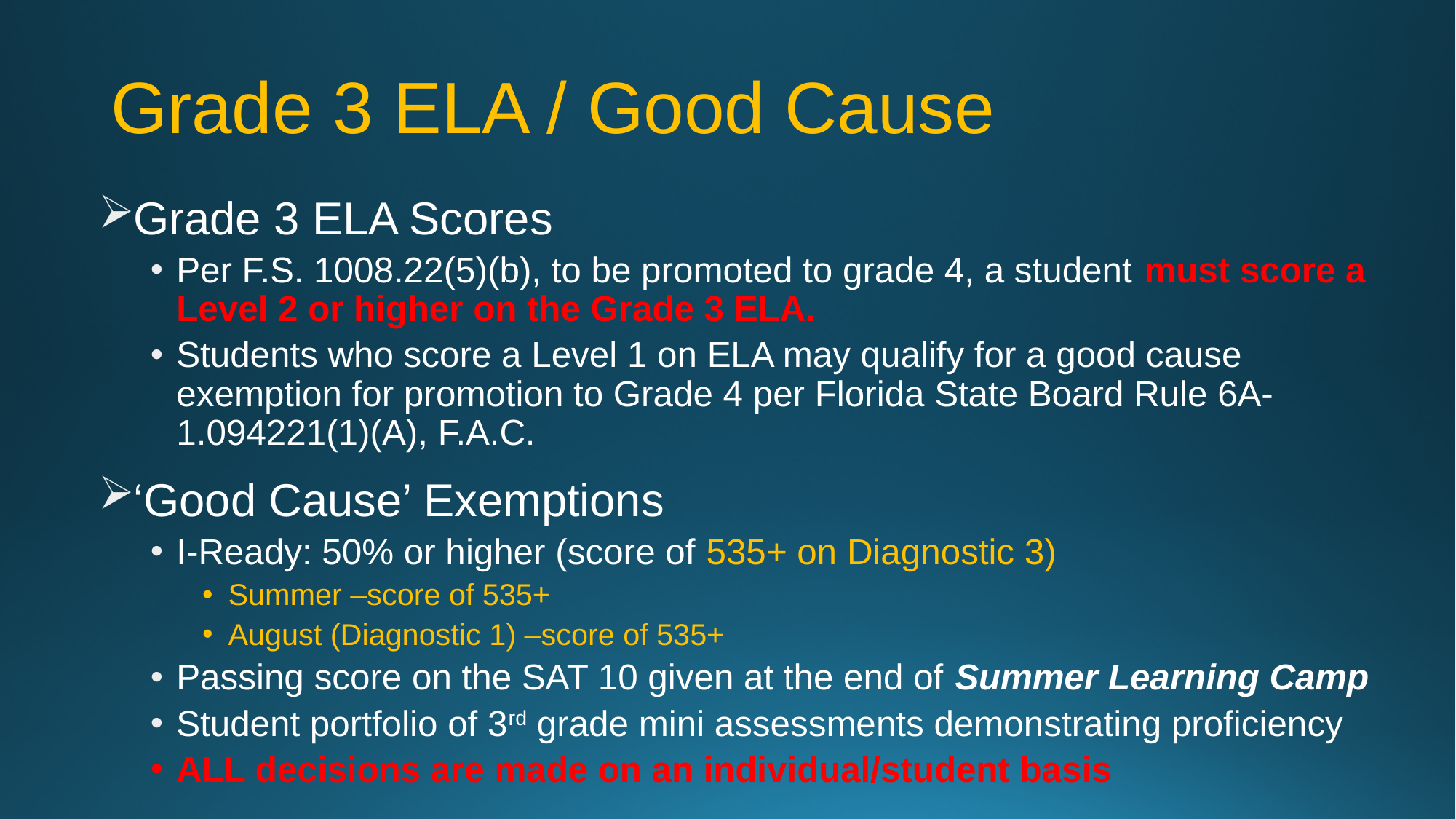

# Grade 3 ELA / Good Cause
Grade 3 ELA Scores
Per F.S. 1008.22(5)(b), to be promoted to grade 4, a student must score a Level 2 or higher on the Grade 3 ELA.
Students who score a Level 1 on ELA may qualify for a good cause exemption for promotion to Grade 4 per Florida State Board Rule 6A-1.094221(1)(A), F.A.C.

‘Good Cause’ Exemptions
I-Ready: 50% or higher (score of 535+ on Diagnostic 3)
Summer –score of 535+
August (Diagnostic 1) –score of 535+
Passing score on the SAT 10 given at the end of Summer Learning Camp
Student portfolio of 3rd grade mini assessments demonstrating proficiency
ALL decisions are made on an individual/student basis